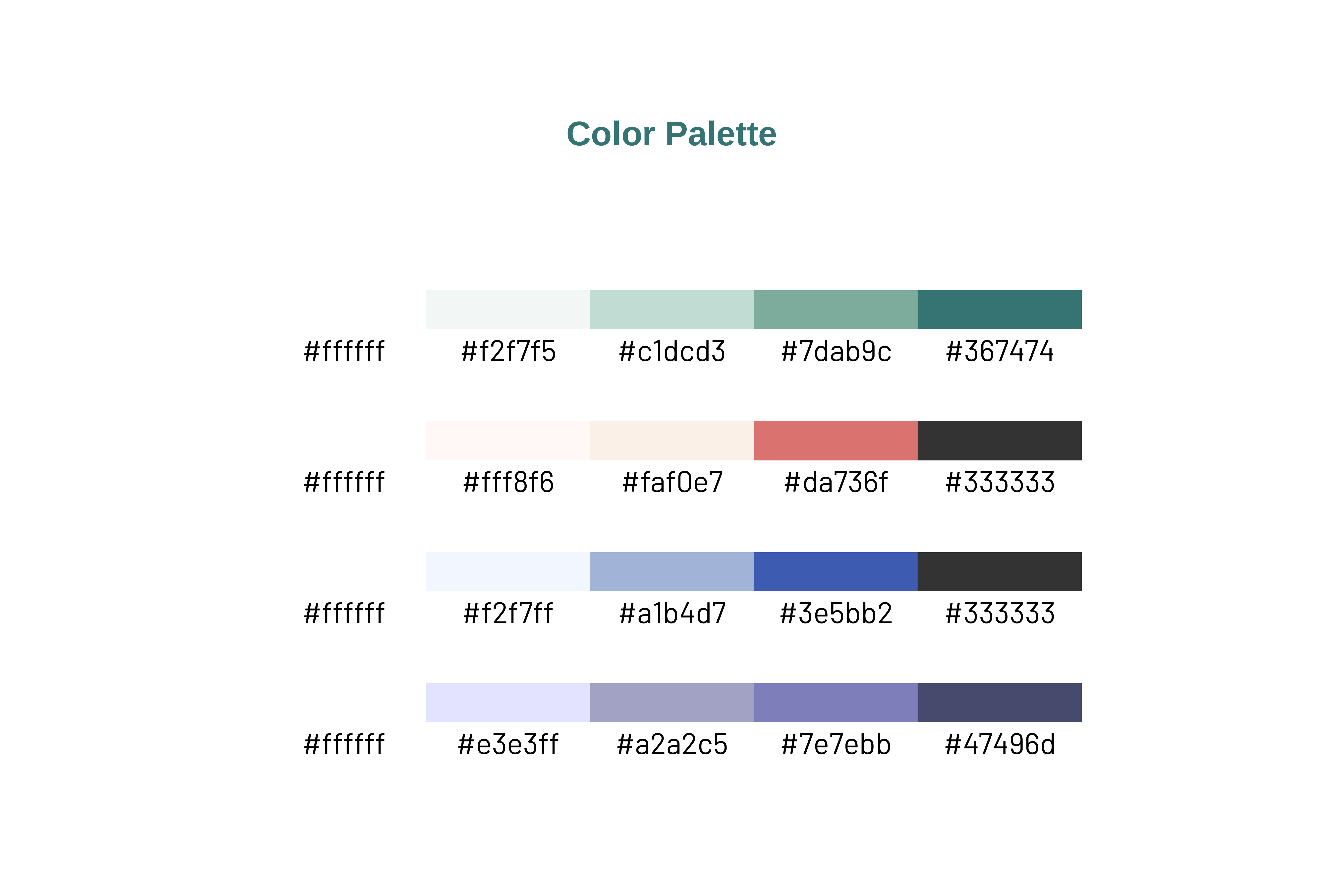

# Color Palette
|  |  |  |  |  |
| --- | --- | --- | --- | --- |
| #ffffff | #f2f7f5 | #c1dcd3 | #7dab9c | #367474 |
|  |  |  |  |  |
| --- | --- | --- | --- | --- |
| #ffffff | #fff8f6 | #faf0e7 | #da736f | #333333 |
|  |  |  |  |  |
| --- | --- | --- | --- | --- |
| #ffffff | #f2f7ff | #a1b4d7 | #3e5bb2 | #333333 |
|  |  |  |  |  |
| --- | --- | --- | --- | --- |
| #ffffff | #e3e3ff | #a2a2c5 | #7e7ebb | #47496d |